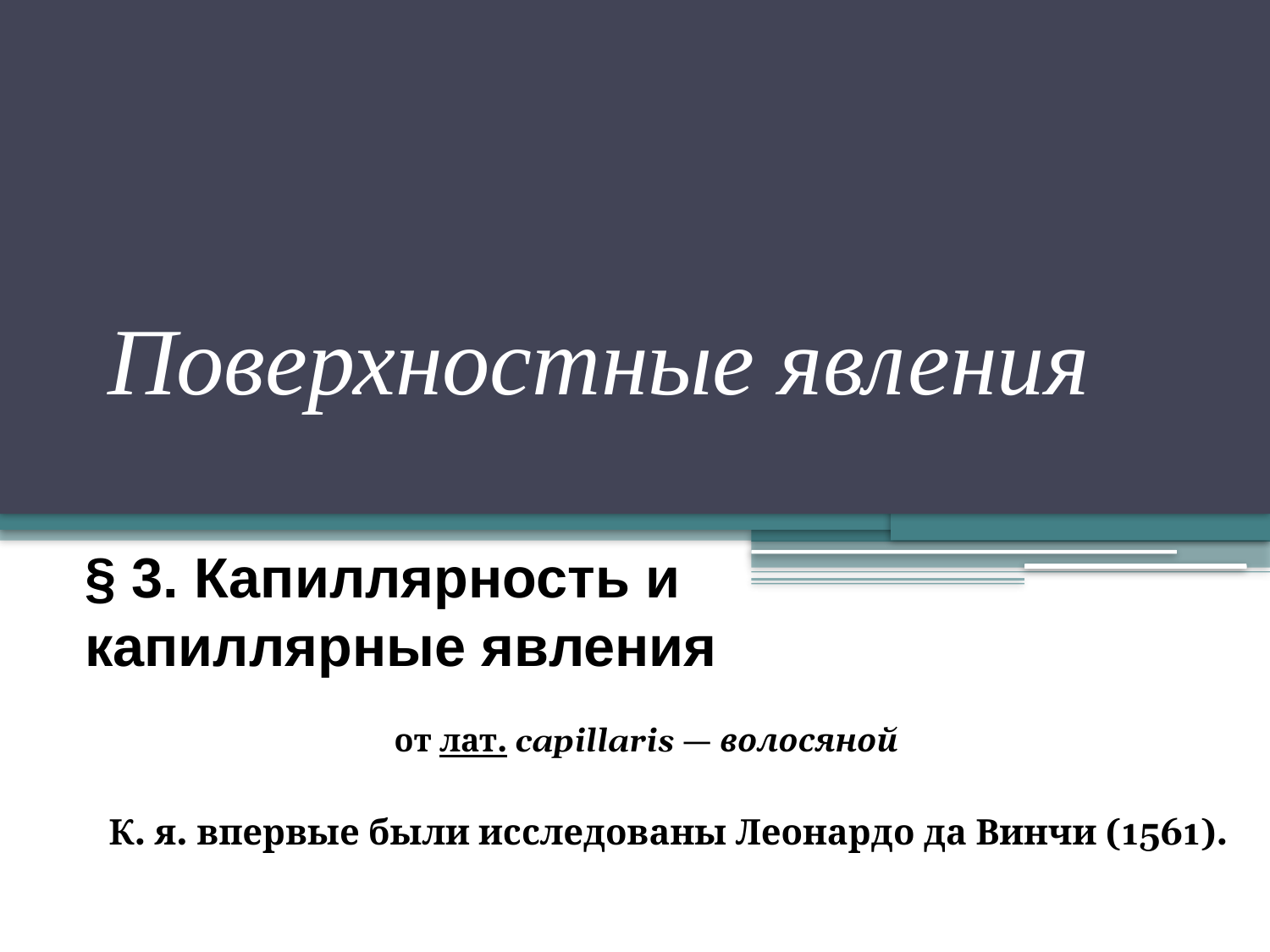

# Поверхностные явления
§ 3. Капиллярность и капиллярные явления
от лат. capillaris — волосяной
К. я. впервые были исследованы Леонардо да Винчи (1561).